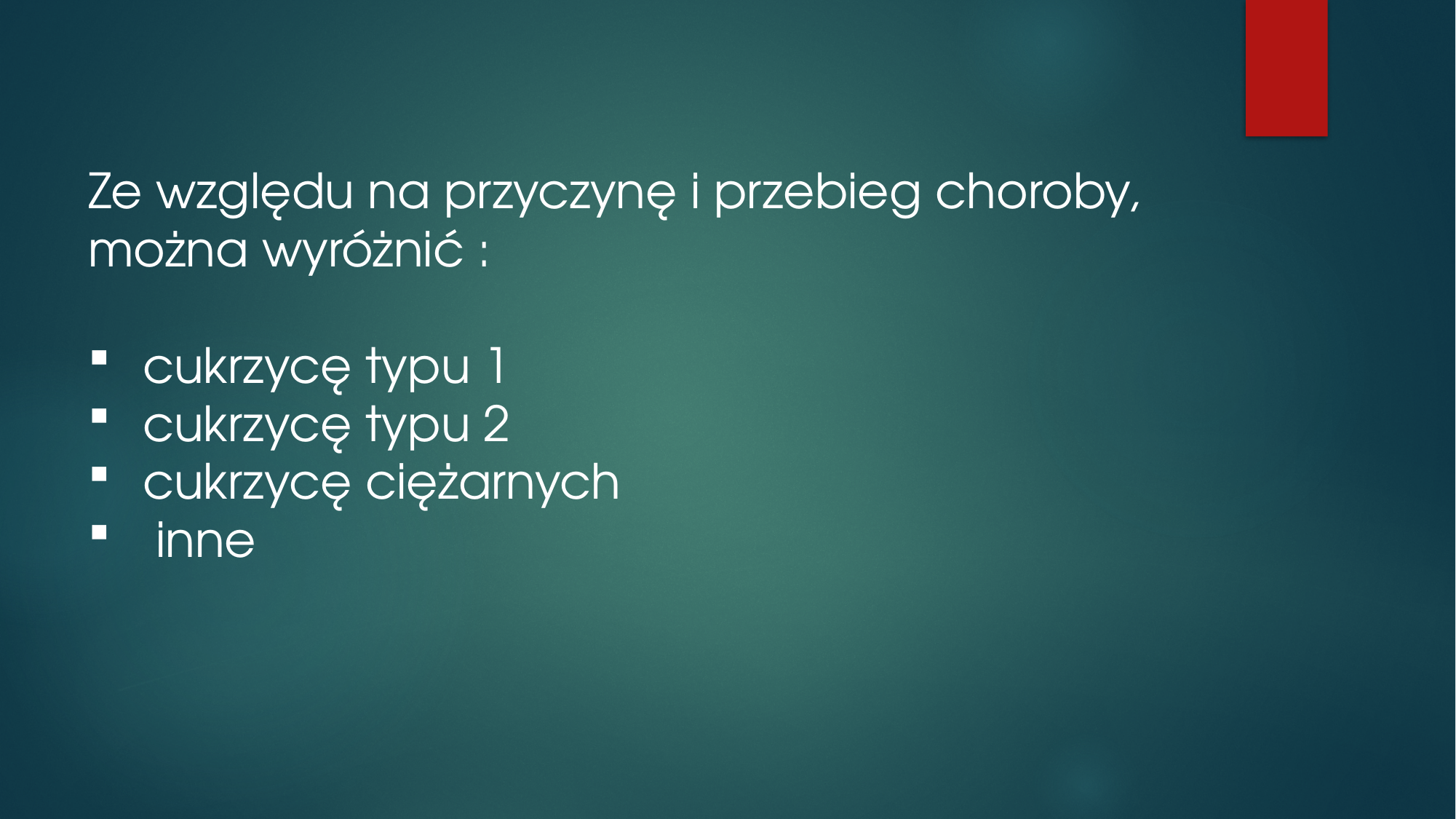

Ze względu na przyczynę i przebieg choroby, można wyróżnić :

cukrzycę typu 1
cukrzycę typu 2
cukrzycę ciężarnych
 inne